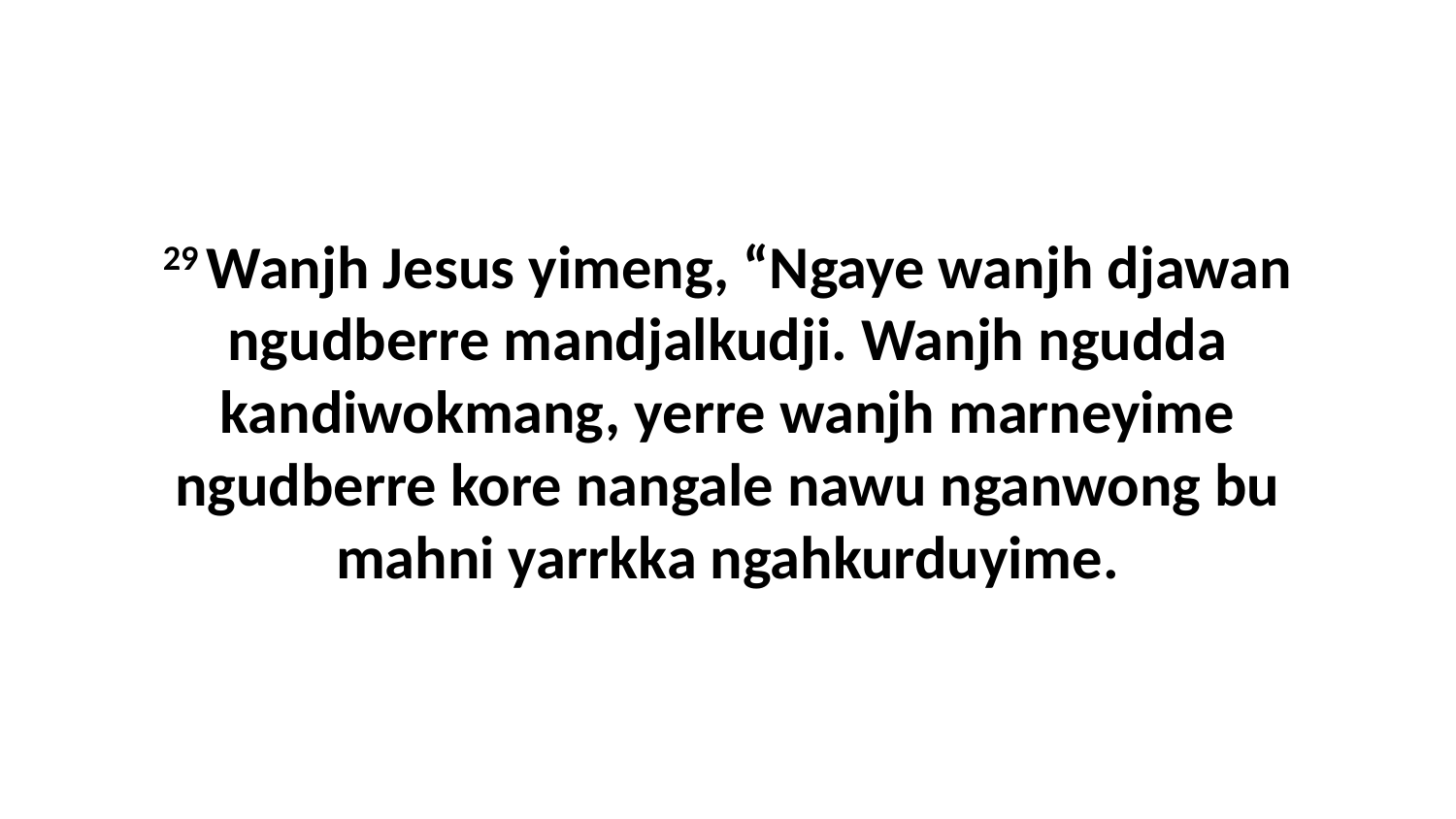

29 Wanjh Jesus yimeng, “Ngaye wanjh djawan ngudberre mandjalkudji. Wanjh ngudda kandiwokmang, yerre wanjh marneyime ngudberre kore nangale nawu nganwong bu mahni yarrkka ngahkurduyime.